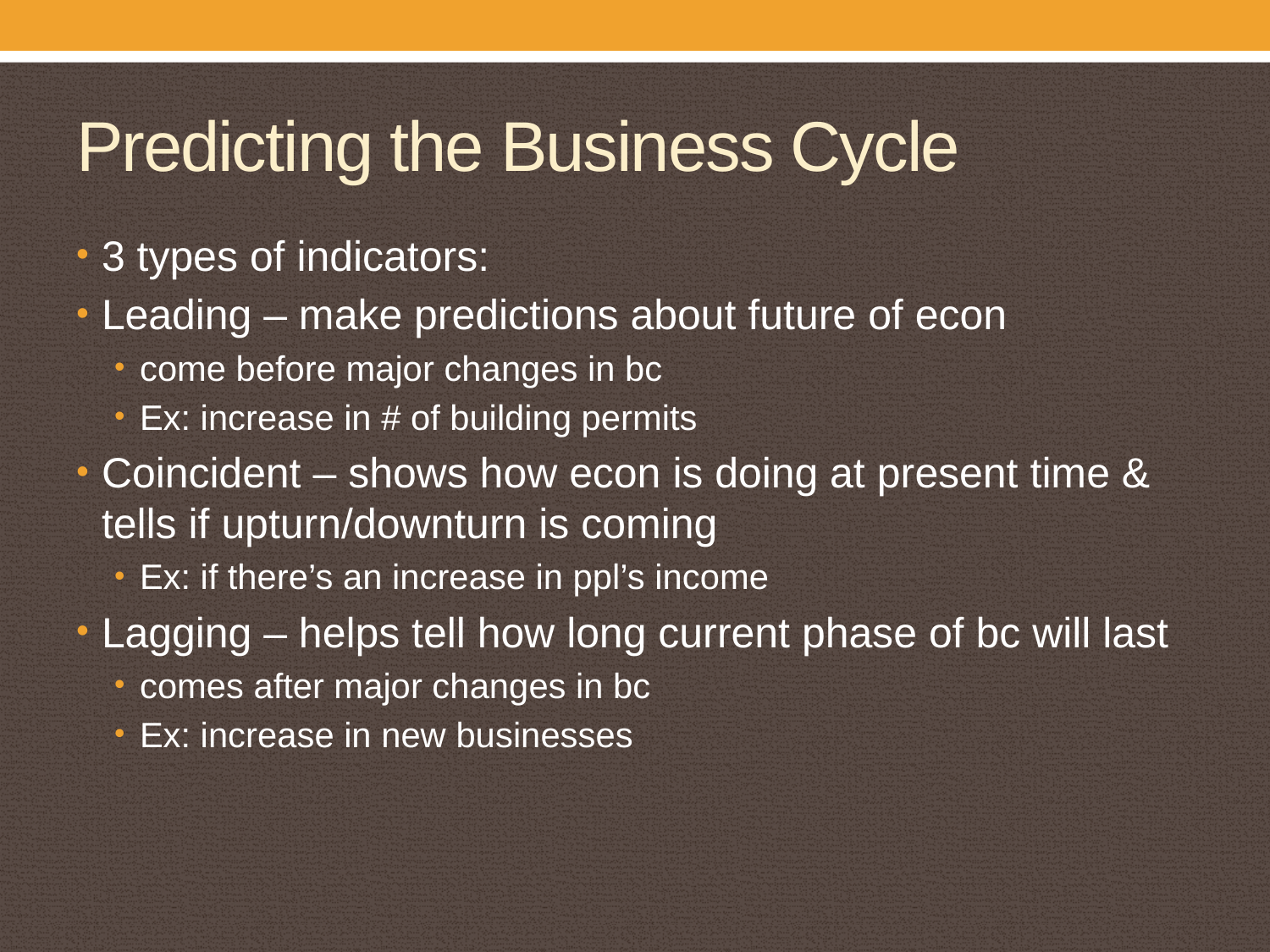

# Predicting the Business Cycle
3 types of indicators:
Leading – make predictions about future of econ
come before major changes in bc
Ex: increase in # of building permits
Coincident – shows how econ is doing at present time & tells if upturn/downturn is coming
Ex: if there’s an increase in ppl’s income
Lagging – helps tell how long current phase of bc will last
comes after major changes in bc
Ex: increase in new businesses